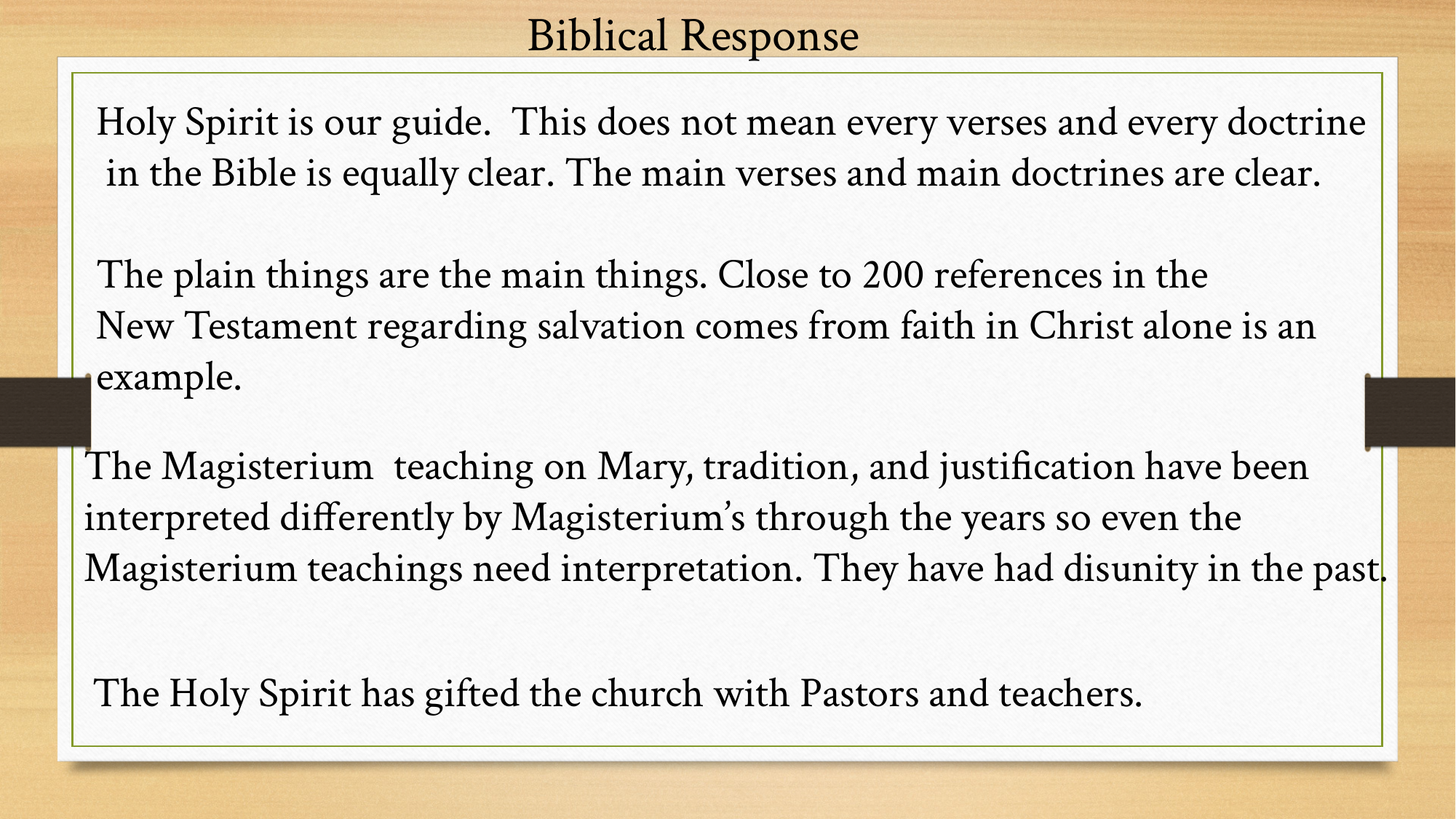

Biblical Response
Holy Spirit is our guide.  This does not mean every verses and every doctrine
 in the Bible is equally clear. The main verses and main doctrines are clear.
The plain things are the main things. Close to 200 references in the
New Testament regarding salvation comes from faith in Christ alone is an
example.
The Magisterium  teaching on Mary, tradition, and justification have been
interpreted differently by Magisterium’s through the years so even the
Magisterium teachings need interpretation. They have had disunity in the past.
The Holy Spirit has gifted the church with Pastors and teachers.